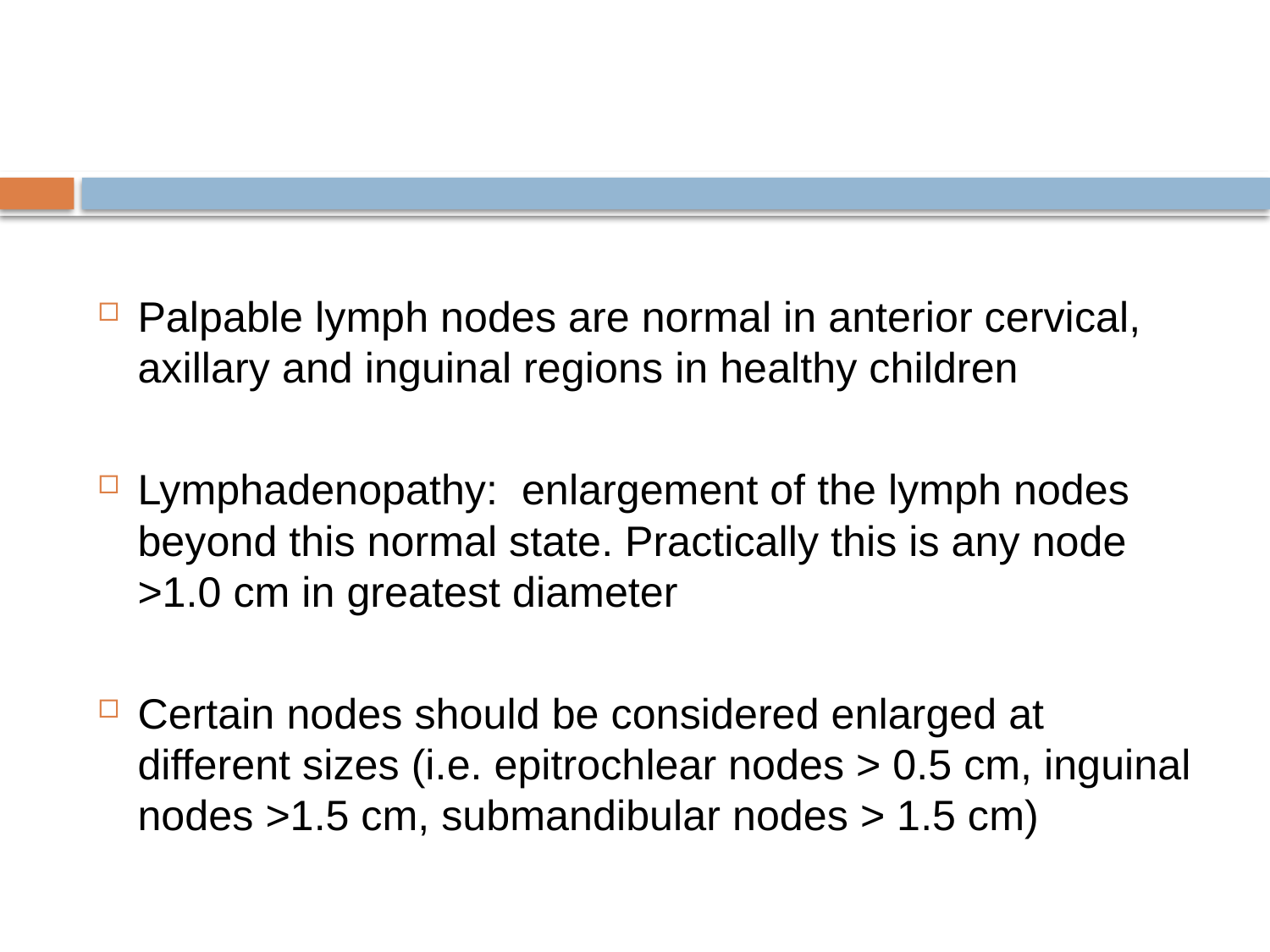

#

Palpable lymph nodes are normal in anterior cervical, axillary and inguinal regions in healthy children

Lymphadenopathy:  enlargement of the lymph nodes beyond this normal state. Practically this is any node >1.0 cm in greatest diameter

Certain nodes should be considered enlarged at different sizes (i.e. epitrochlear nodes > 0.5 cm, inguinal nodes >1.5 cm, submandibular nodes > 1.5 cm)